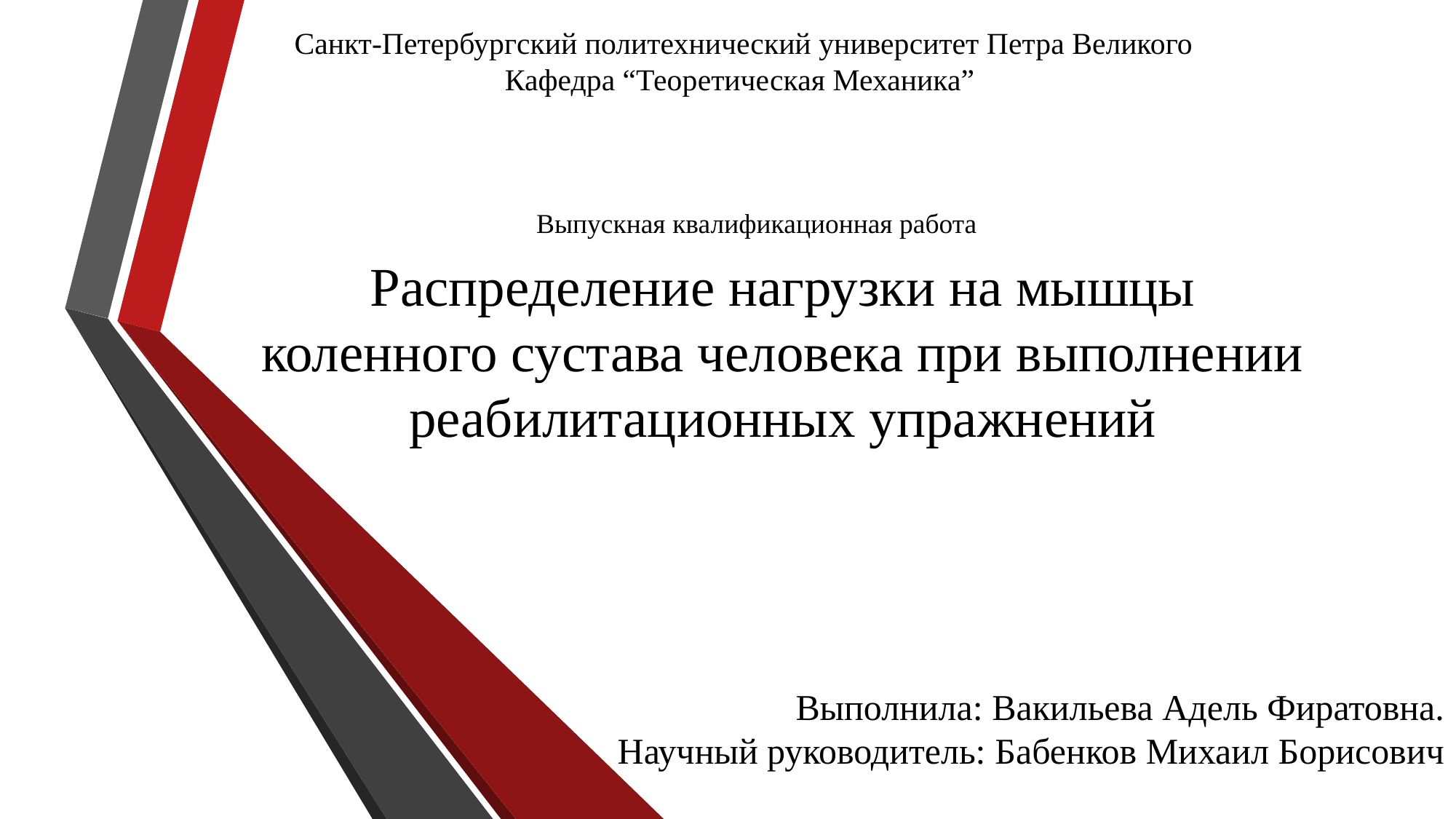

Санкт-Петербургский политехнический университет Петра Великого
Кафедра “Теоретическая Механика”
Выпускная квалификационная работа
# Распределение нагрузки на мышцы коленного сустава человека при выполнении реабилитационных упражнений
Выполнила: Вакильева Адель Фиратовна.
Научный руководитель: Бабенков Михаил Борисович